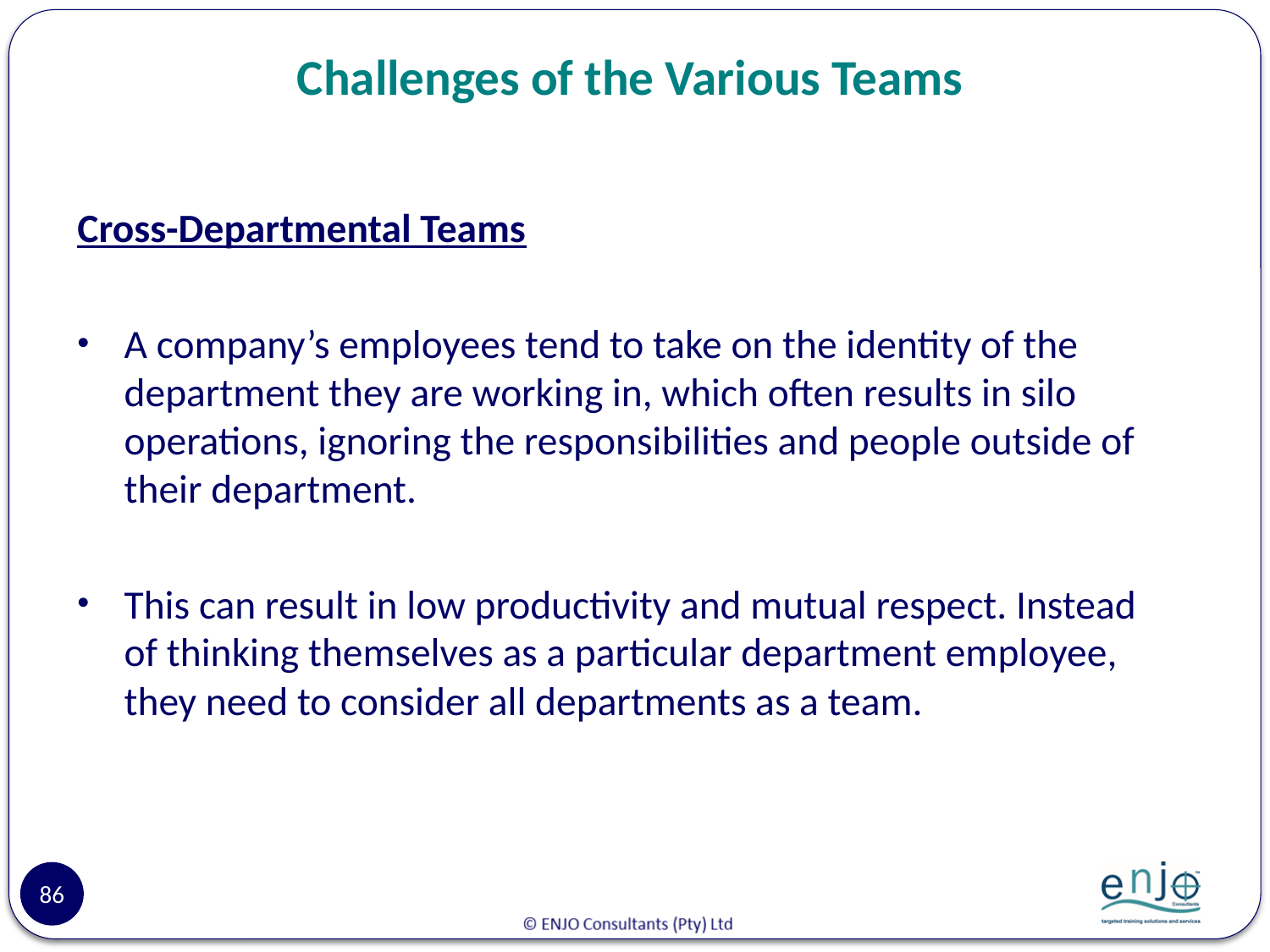

# Challenges of the Various Teams

Cross-Departmental Teams

A company’s employees tend to take on the identity of the department they are working in, which often results in silo operations, ignoring the responsibilities and people outside of their department.

This can result in low productivity and mutual respect. Instead of thinking themselves as a particular department employee, they need to consider all departments as a team.

86